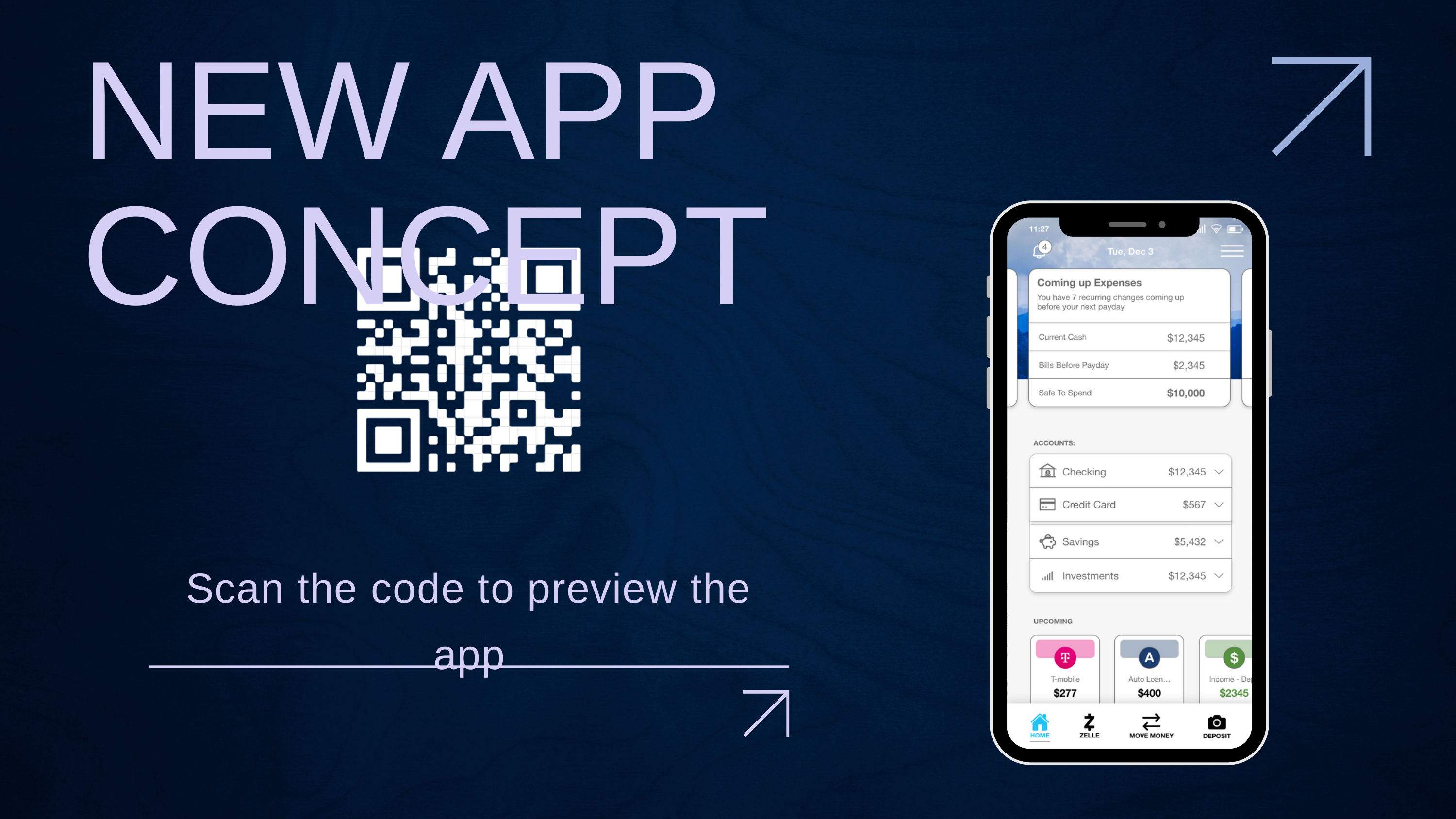

NEW APP CONCEPT

Scan the code to preview the app